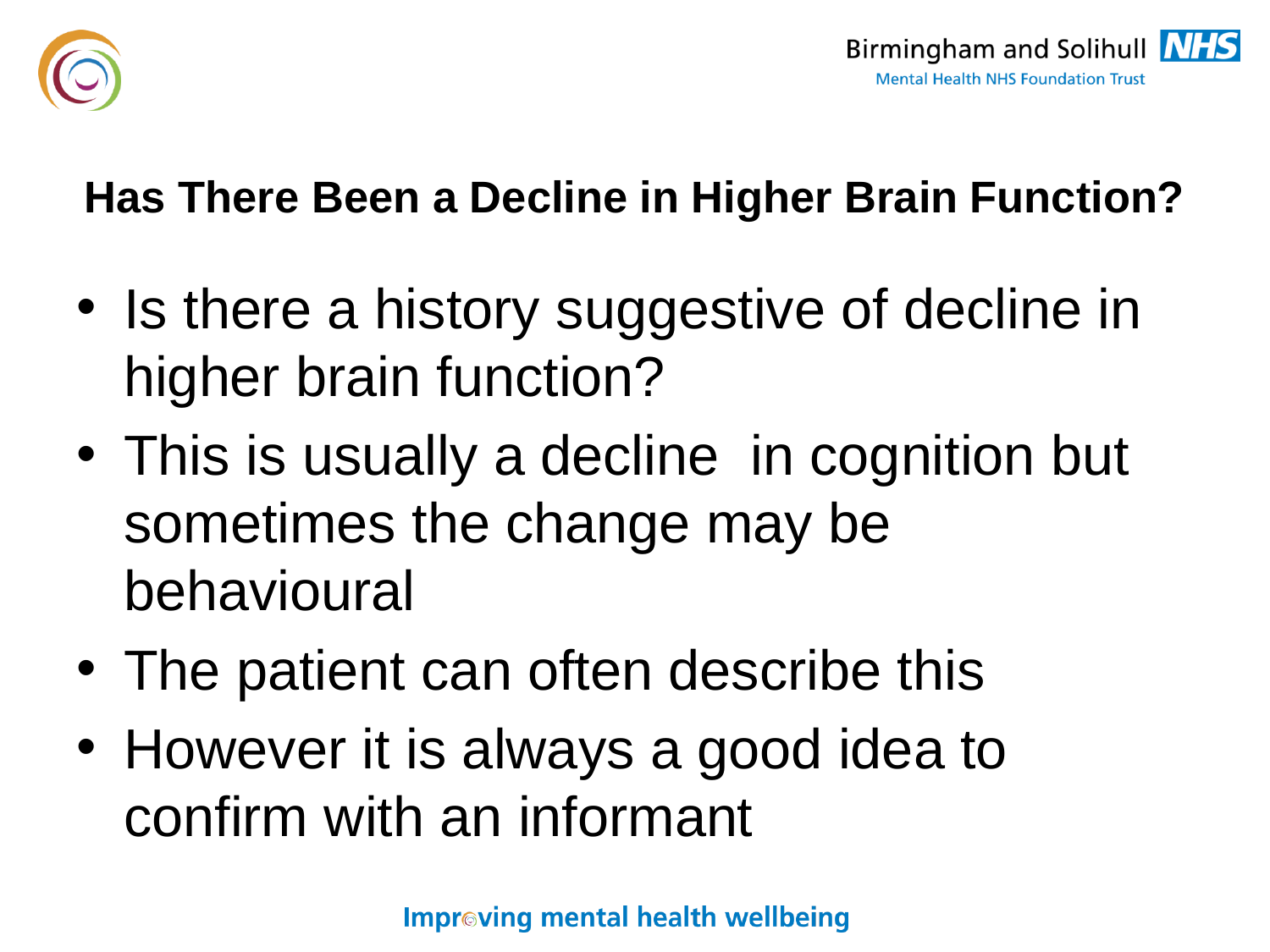

# Has There Been a Decline in Higher Brain Function?
Is there a history suggestive of decline in higher brain function?
This is usually a decline  in cognition but sometimes the change may be behavioural
The patient can often describe this
However it is always a good idea to confirm with an informant